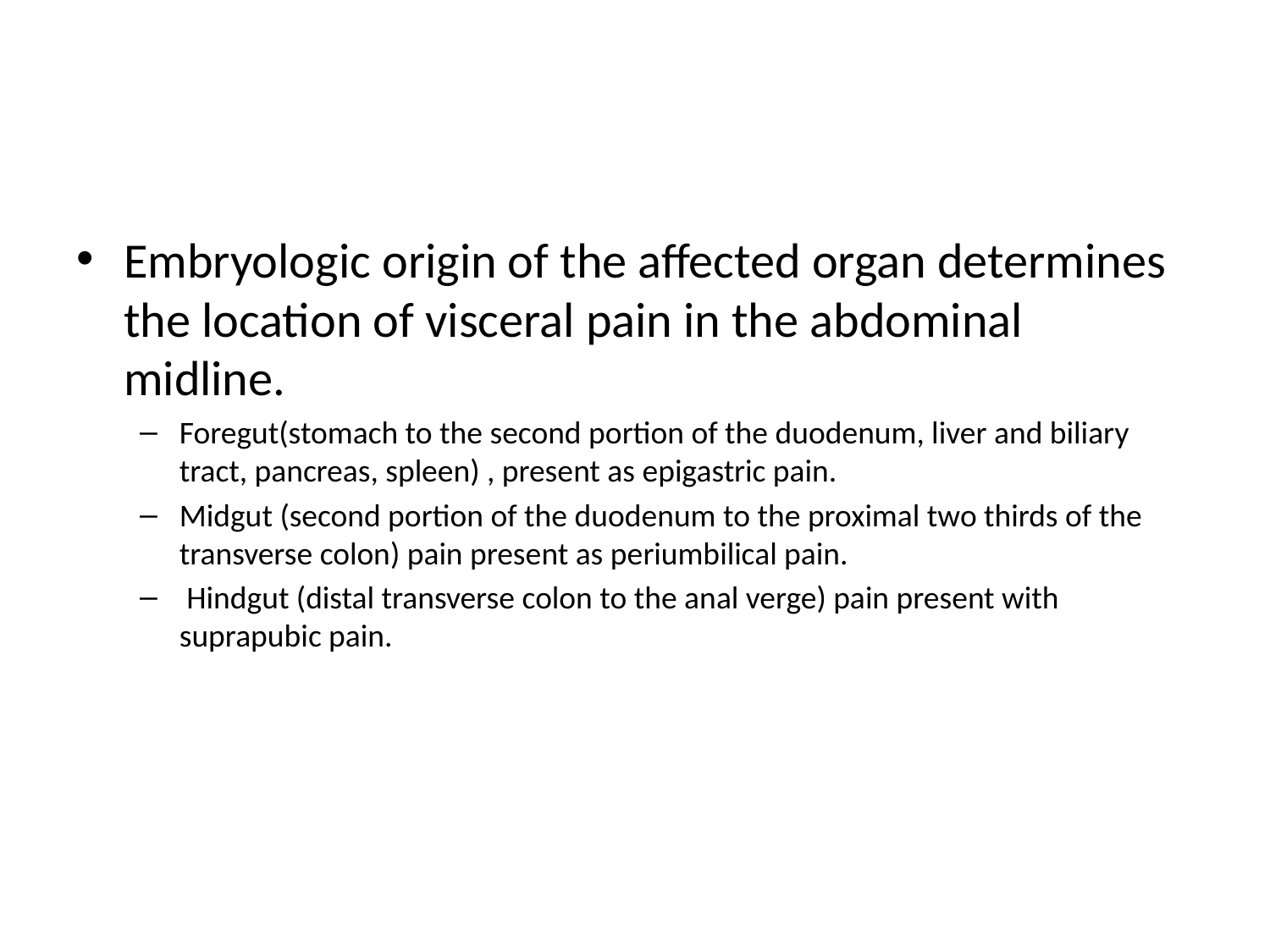

#
Embryologic origin of the affected organ determines the location of visceral pain in the abdominal midline.
Foregut(stomach to the second portion of the duodenum, liver and biliary tract, pancreas, spleen) , present as epigastric pain.
Midgut (second portion of the duodenum to the proximal two thirds of the transverse colon) pain present as periumbilical pain.
 Hindgut (distal transverse colon to the anal verge) pain present with suprapubic pain.